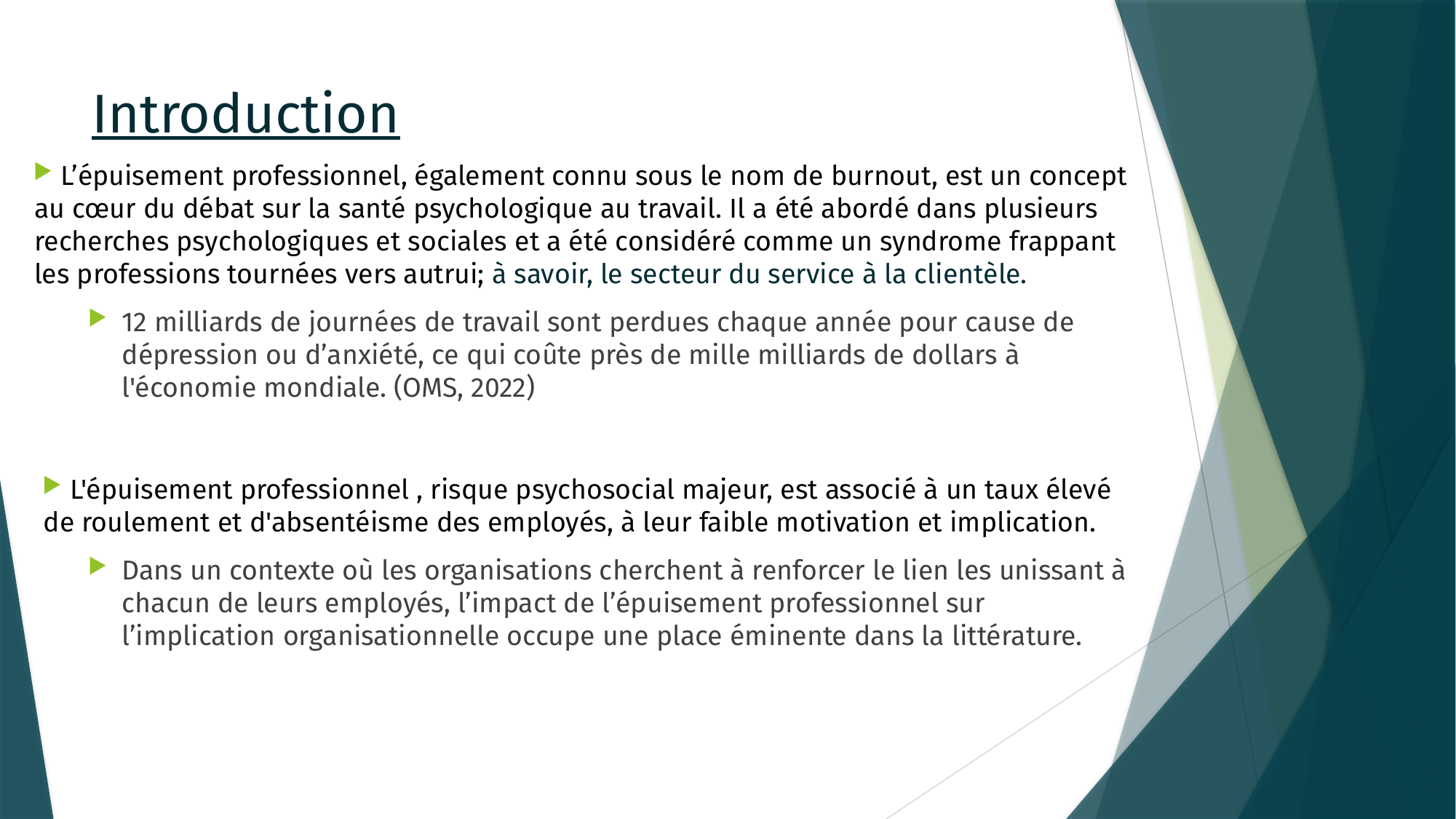

# Introduction
 L’épuisement professionnel, également connu sous le nom de burnout, est un concept au cœur du débat sur la santé psychologique au travail. Il a été abordé dans plusieurs recherches psychologiques et sociales et a été considéré comme un syndrome frappant les professions tournées vers autrui; à savoir, le secteur du service à la clientèle.
12 milliards de journées de travail sont perdues chaque année pour cause de dépression ou d’anxiété, ce qui coûte près de mille milliards de dollars à l'économie mondiale. (OMS, 2022)

 L'épuisement professionnel , risque psychosocial majeur, est associé à un taux élevé de roulement et d'absentéisme des employés, à leur faible motivation et implication.
Dans un contexte où les organisations cherchent à renforcer le lien les unissant à chacun de leurs employés, l’impact de l’épuisement professionnel sur l’implication organisationnelle occupe une place éminente dans la littérature.